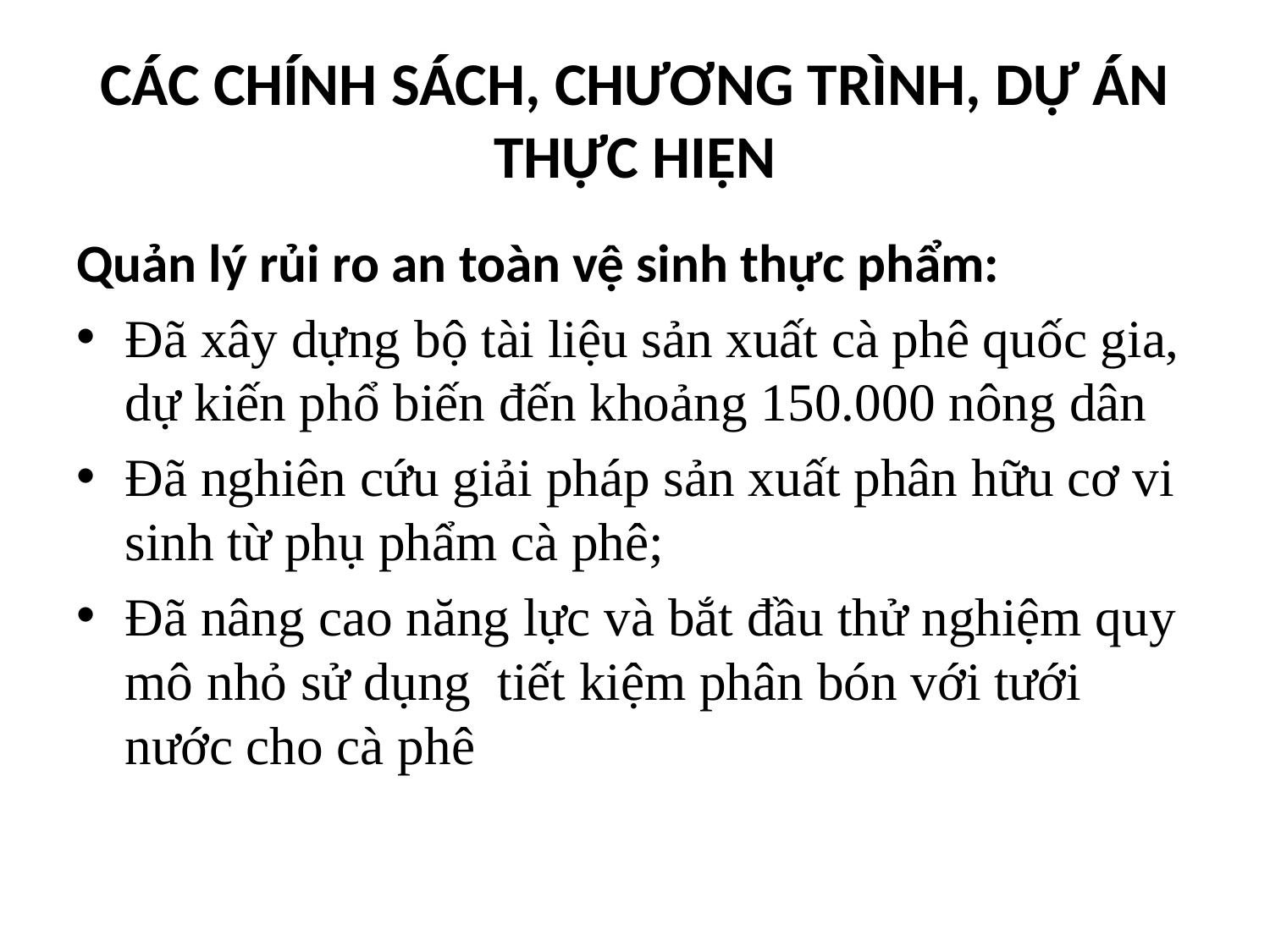

# CÁC CHÍNH SÁCH, CHƯƠNG TRÌNH, DỰ ÁN THỰC HIỆN
Quản lý rủi ro an toàn vệ sinh thực phẩm:
Đã xây dựng bộ tài liệu sản xuất cà phê quốc gia, dự kiến phổ biến đến khoảng 150.000 nông dân
Đã nghiên cứu giải pháp sản xuất phân hữu cơ vi sinh từ phụ phẩm cà phê;
Đã nâng cao năng lực và bắt đầu thử nghiệm quy mô nhỏ sử dụng  tiết kiệm phân bón với tưới nước cho cà phê